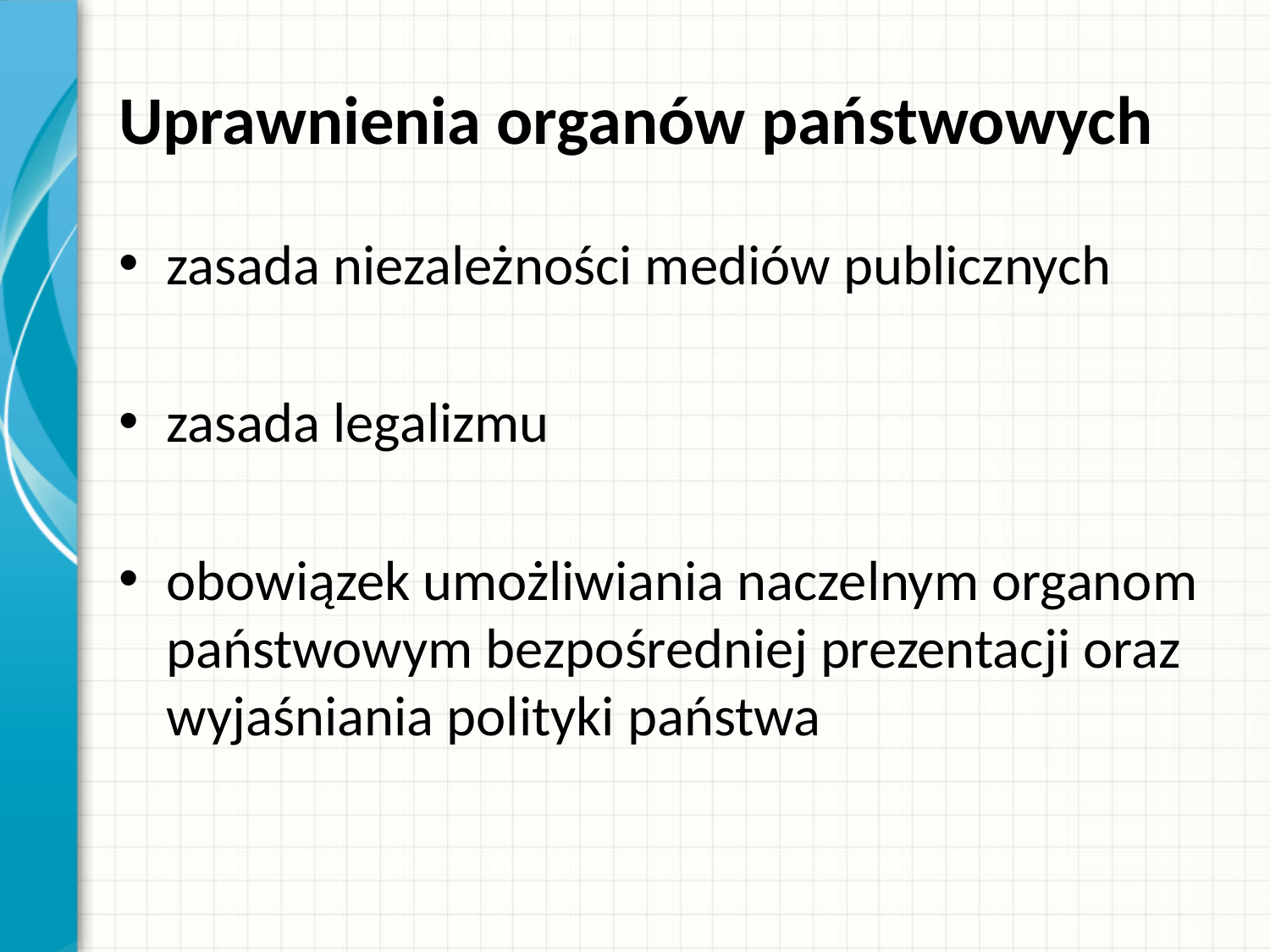

# Uprawnienia organów państwowych
zasada niezależności mediów publicznych

zasada legalizmu

obowiązek umożliwiania naczelnym organom państwowym bezpośredniej prezentacji oraz wyjaśniania polityki państwa